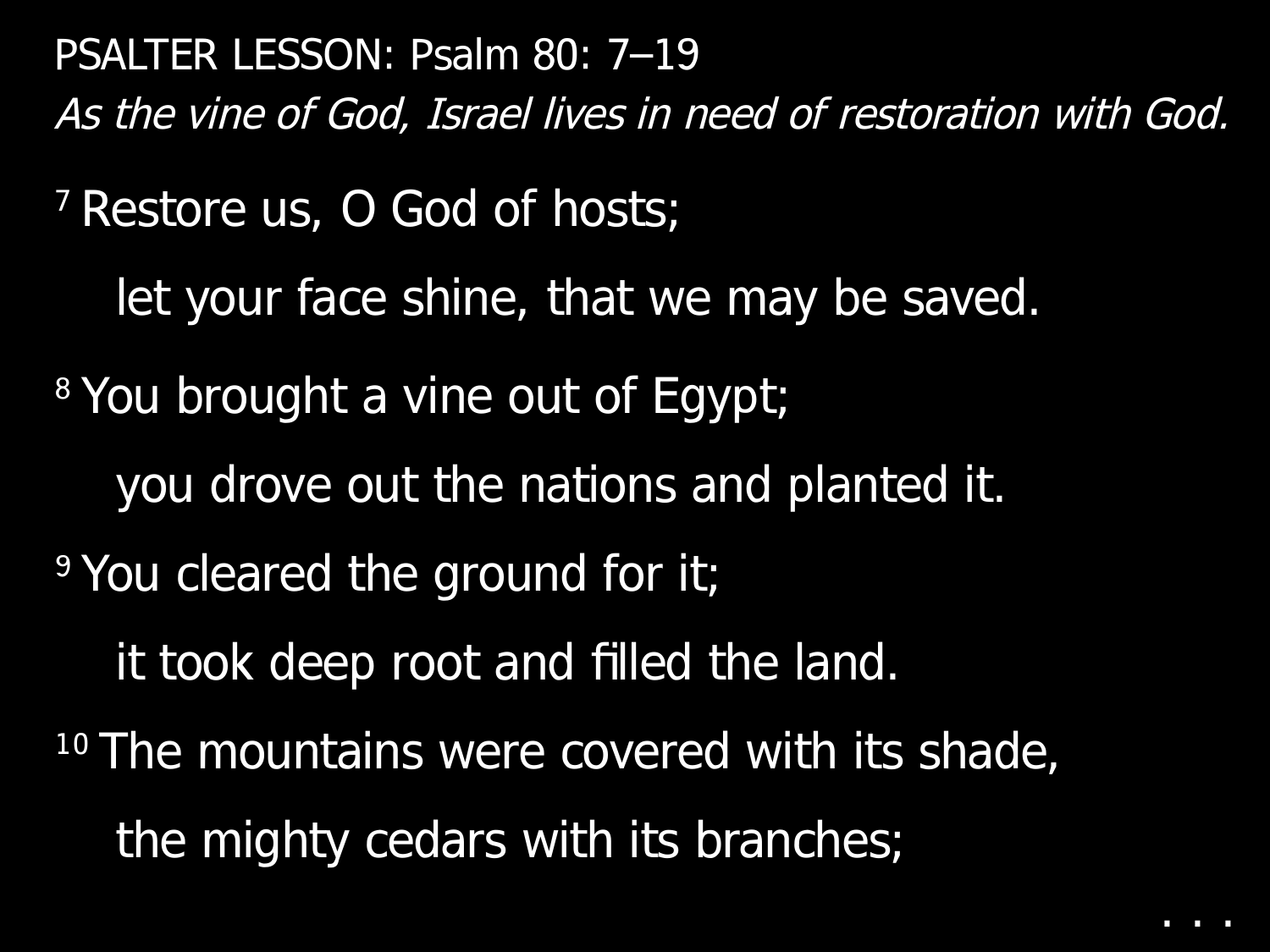

PSALTER LESSON: Psalm 80: 7–19
As the vine of God, Israel lives in need of restoration with God.
7 Restore us, O God of hosts;
    let your face shine, that we may be saved.
8 You brought a vine out of Egypt;
    you drove out the nations and planted it.
9 You cleared the ground for it;
    it took deep root and filled the land.
10 The mountains were covered with its shade,
    the mighty cedars with its branches;
. . .